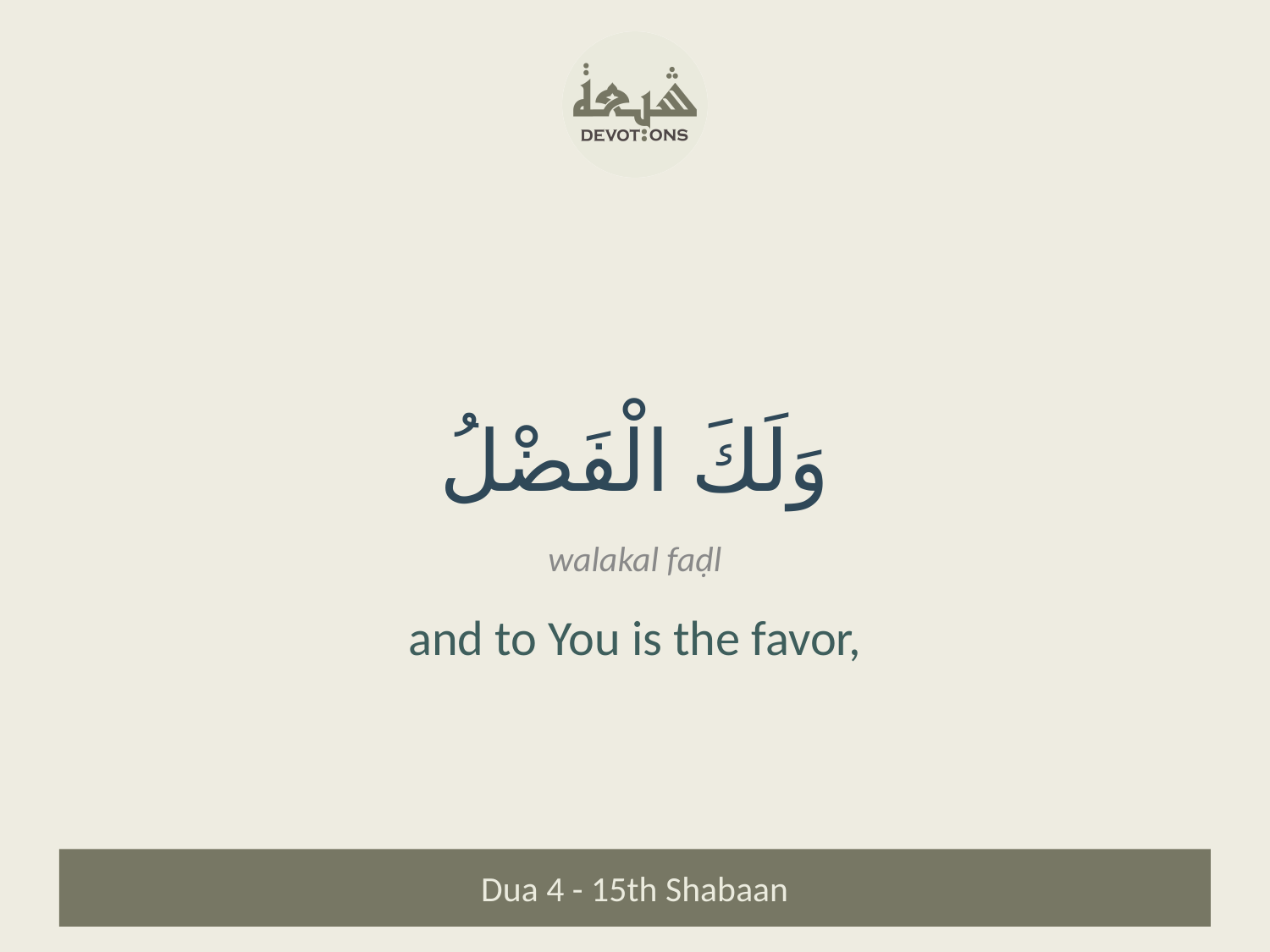

وَلَكَ الْفَضْلُ
walakal faḍl
and to You is the favor,
Dua 4 - 15th Shabaan